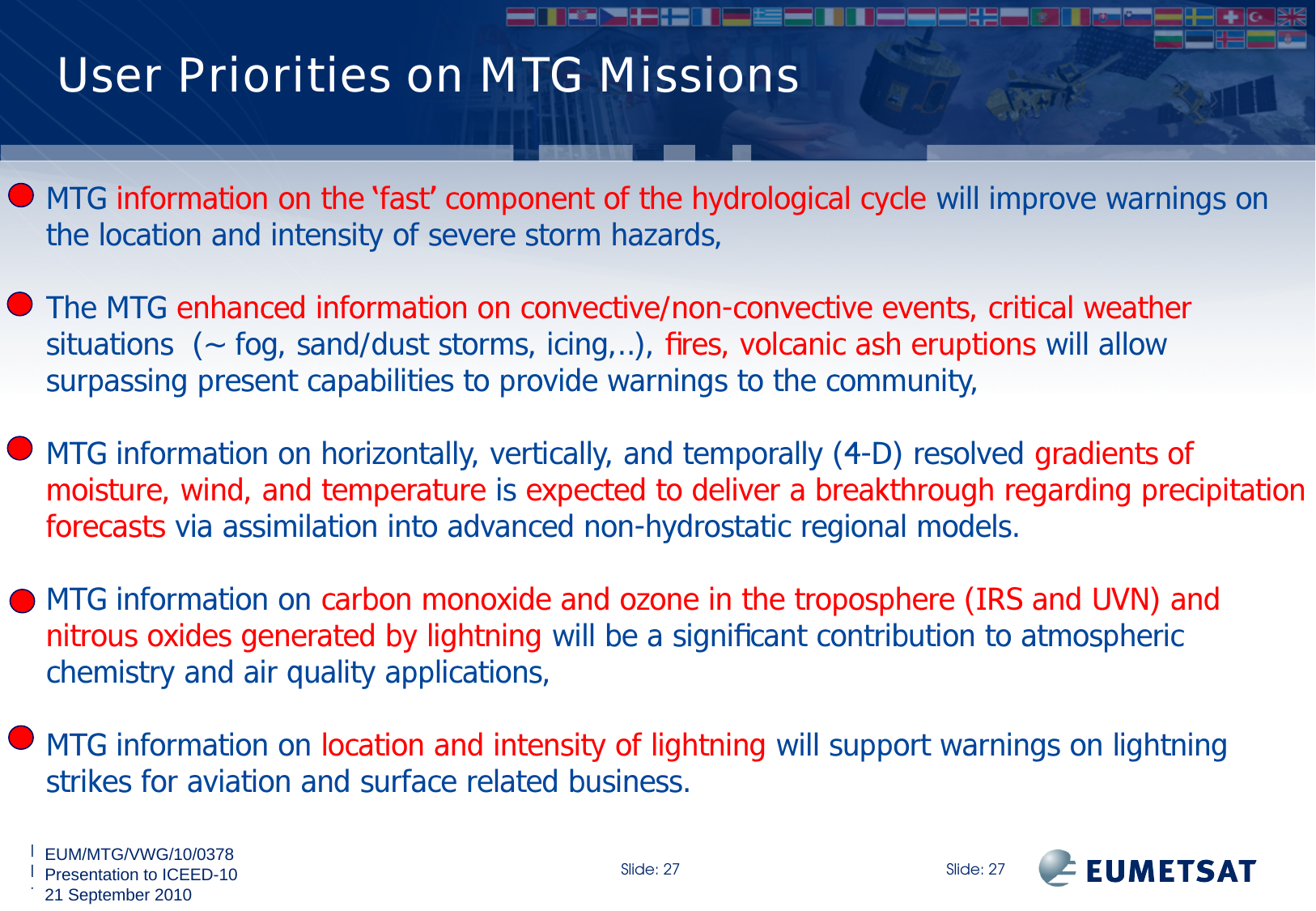

User Priorities on MTG Missions
MTG information on the ‘fast’ component of the hydrological cycle will improve warnings on the location and intensity of severe storm hazards,

The MTG enhanced information on convective/non-convective events, critical weather situations  (~ fog, sand/dust storms, icing,..), fires, volcanic ash eruptions will allow surpassing present capabilities to provide warnings to the community,

MTG information on horizontally, vertically, and temporally (4-D) resolved gradients of moisture, wind, and temperature is expected to deliver a breakthrough regarding precipitation forecasts via assimilation into advanced non-hydrostatic regional models.

MTG information on carbon monoxide and ozone in the troposphere (IRS and UVN) and  nitrous oxides generated by lightning will be a significant contribution to atmospheric chemistry and air quality applications,

MTG information on location and intensity of lightning will support warnings on lightning strikes for aviation and surface related business.

EUM/MTG/VWG/10/0378
Presentation to ICEED-10
21 September 2010
Slide: 27
Slide: 27